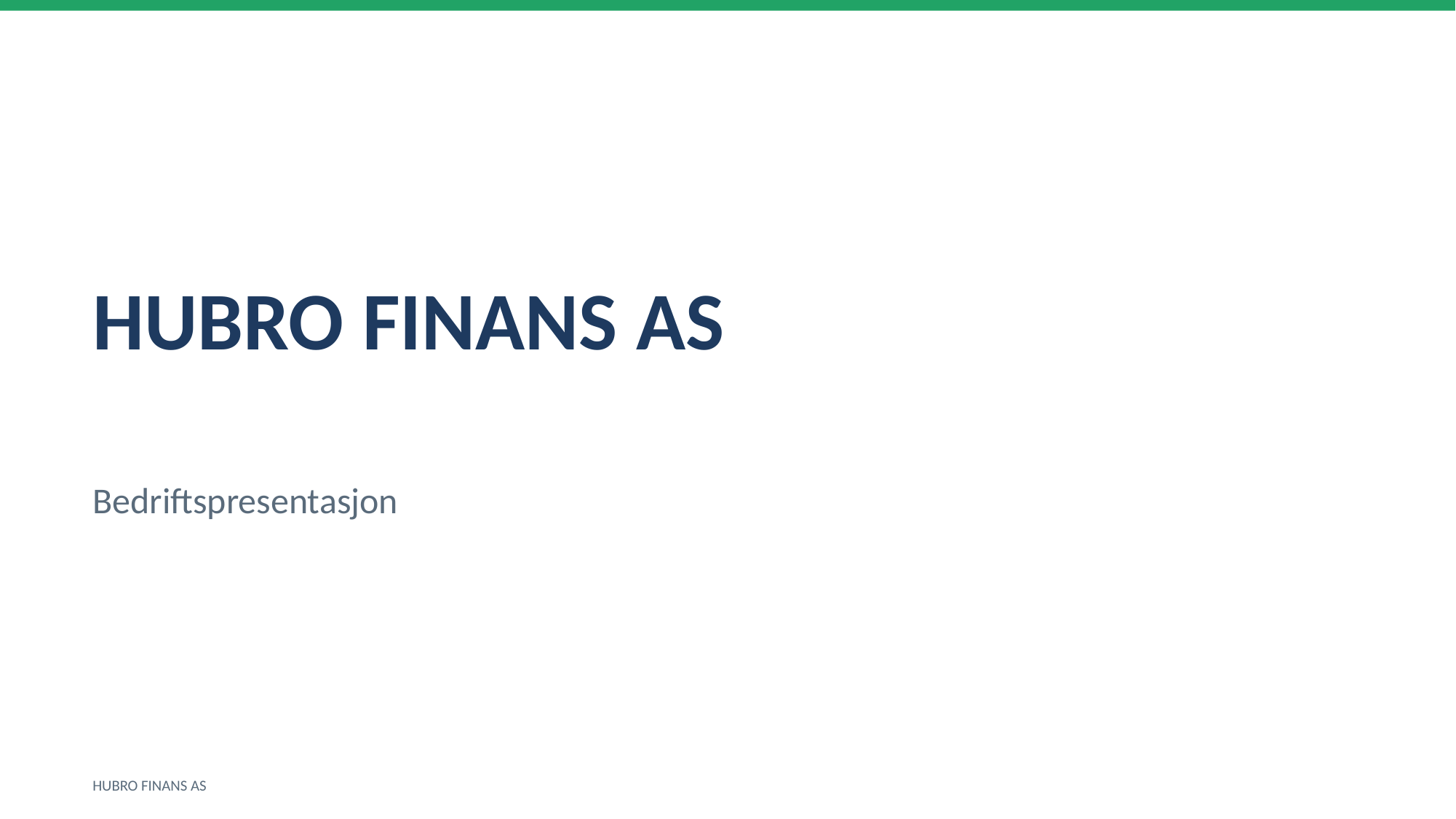

HUBRO FINANS AS
Bedriftspresentasjon
HUBRO FINANS AS